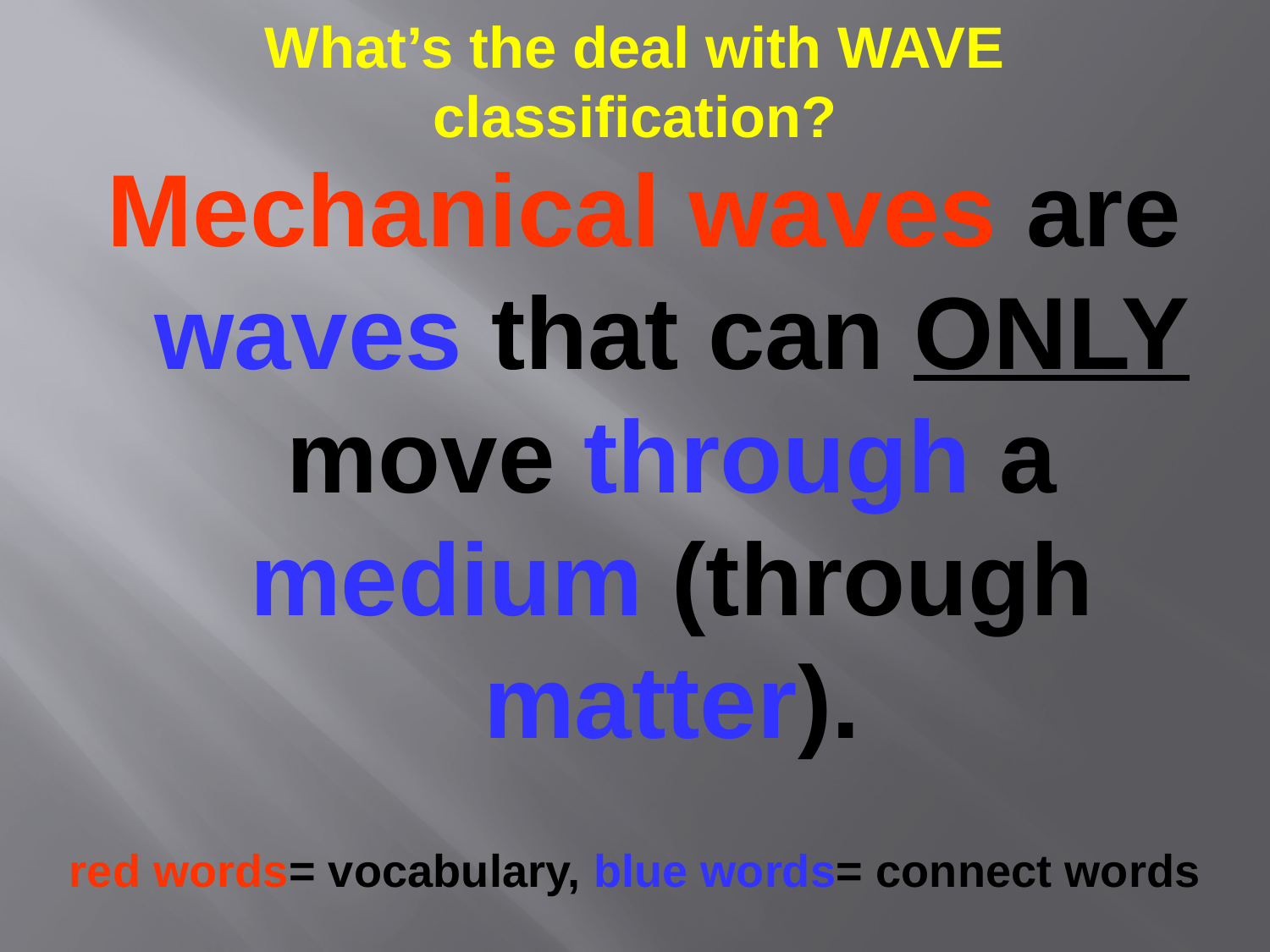

# What’s the deal with WAVE classification?
Mechanical waves are waves that can ONLY move through a medium (through matter).

red words= vocabulary, blue words= connect words